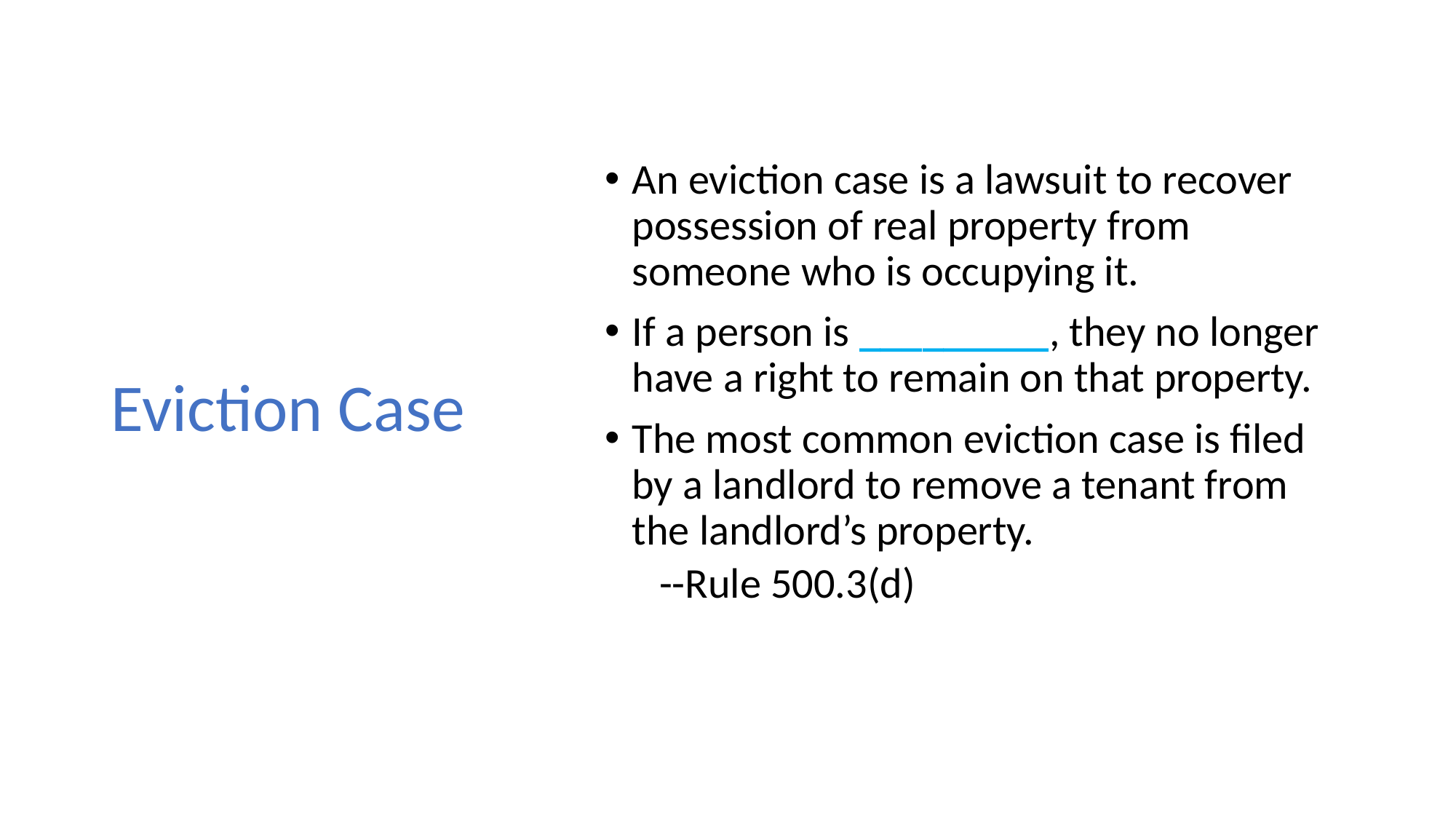

# Eviction Case
An eviction case is a lawsuit to recover possession of real property from someone who is occupying it.
If a person is _________, they no longer have a right to remain on that property.
The most common eviction case is filed by a landlord to remove a tenant from the landlord’s property.
--Rule 500.3(d)